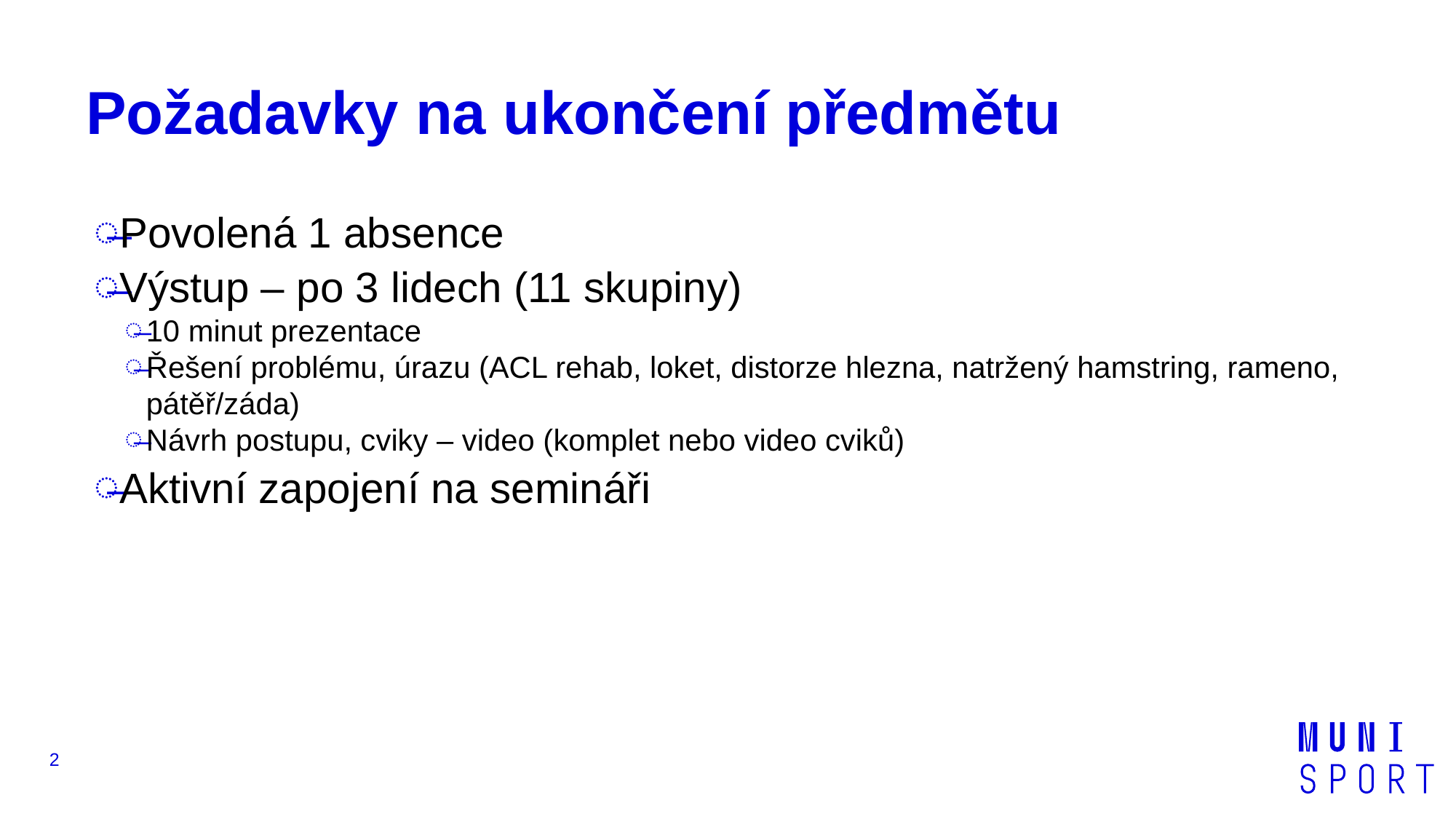

# Požadavky na ukončení předmětu
Povolená 1 absence
Výstup – po 3 lidech (11 skupiny)
10 minut prezentace
Řešení problému, úrazu (ACL rehab, loket, distorze hlezna, natržený hamstring, rameno, pátěř/záda)
Návrh postupu, cviky – video (komplet nebo video cviků)
Aktivní zapojení na semináři

2